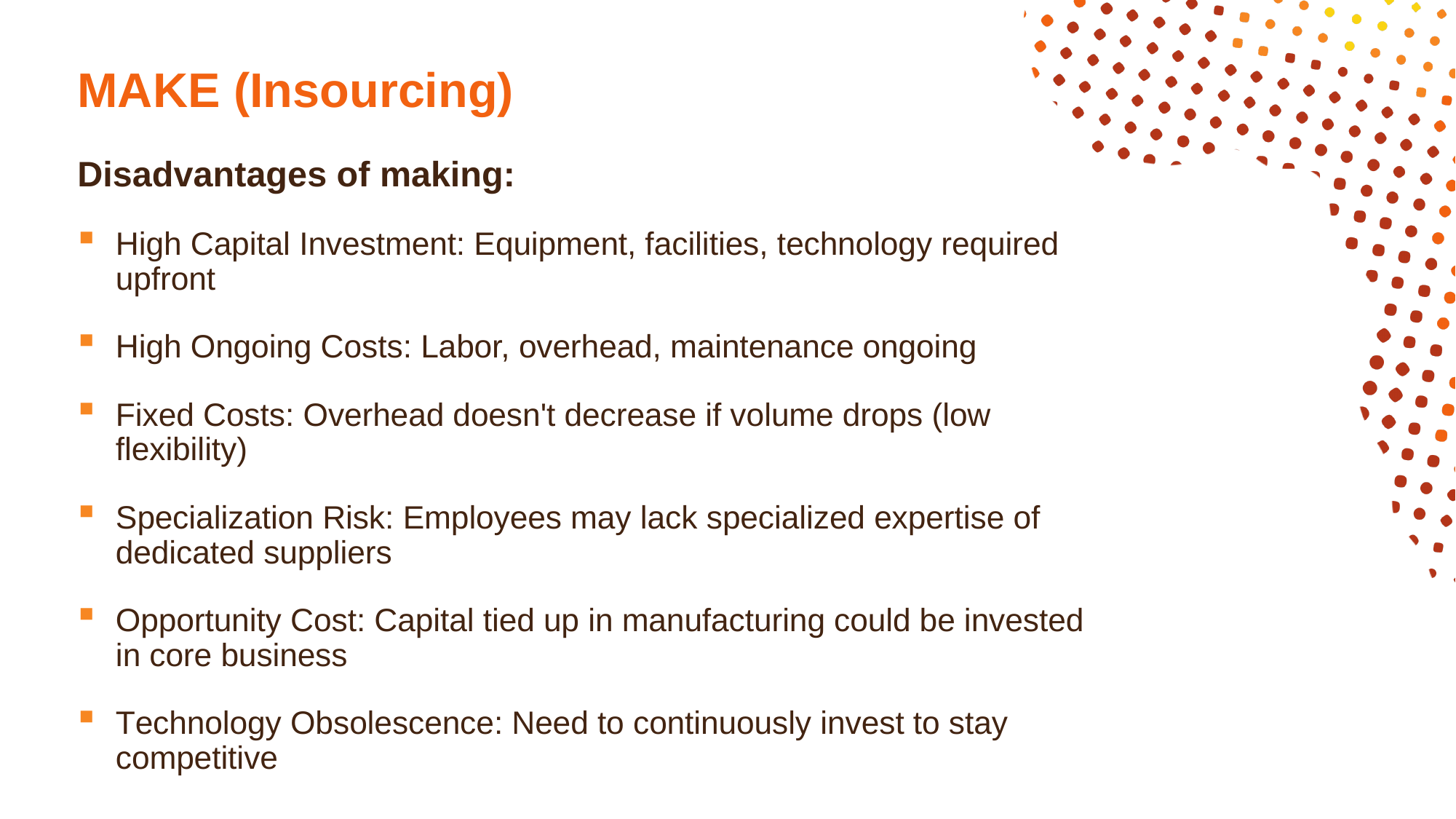

# MAKE (Insourcing)
Disadvantages of making:
High Capital Investment: Equipment, facilities, technology required upfront
High Ongoing Costs: Labor, overhead, maintenance ongoing
Fixed Costs: Overhead doesn't decrease if volume drops (low flexibility)
Specialization Risk: Employees may lack specialized expertise of dedicated suppliers
Opportunity Cost: Capital tied up in manufacturing could be invested in core business
Technology Obsolescence: Need to continuously invest to stay competitive